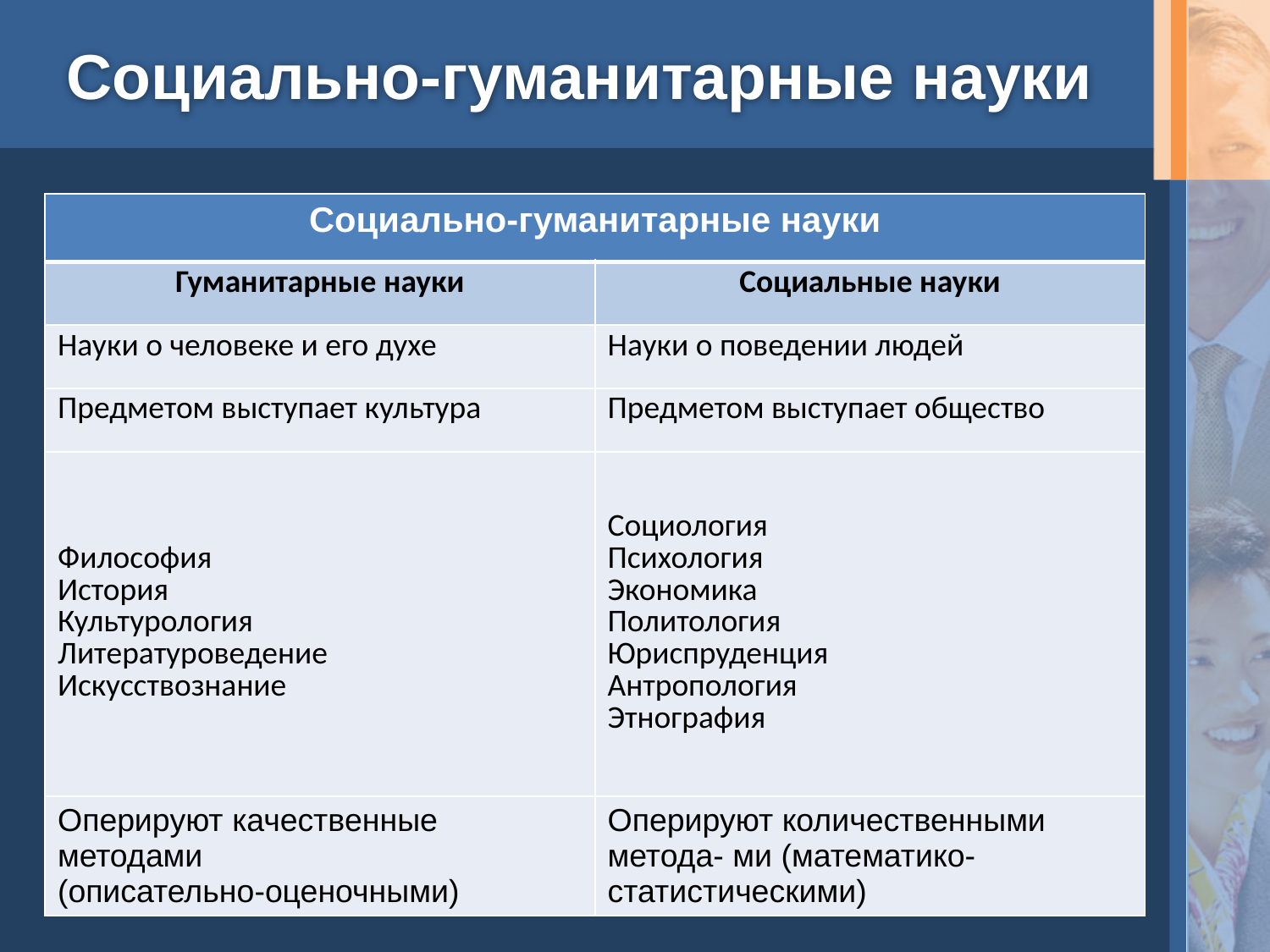

# Социально-гуманитарные науки
| Социально-гуманитарные науки |  |
| --- | --- |
| Гуманитарные науки | Социальные науки |
| Науки о человеке и его духе | Науки о поведении людей |
| Предметом выступает культура | Предметом выступает общество |
| Философия История Культурология Литературоведение Искусствознание | Социология Психология Экономика Политология Юриспруденция Антропология Этнография |
| Оперируют качественные методами (описательно-оценочными) | Оперируют количественными метода- ми (математико-статистическими) |